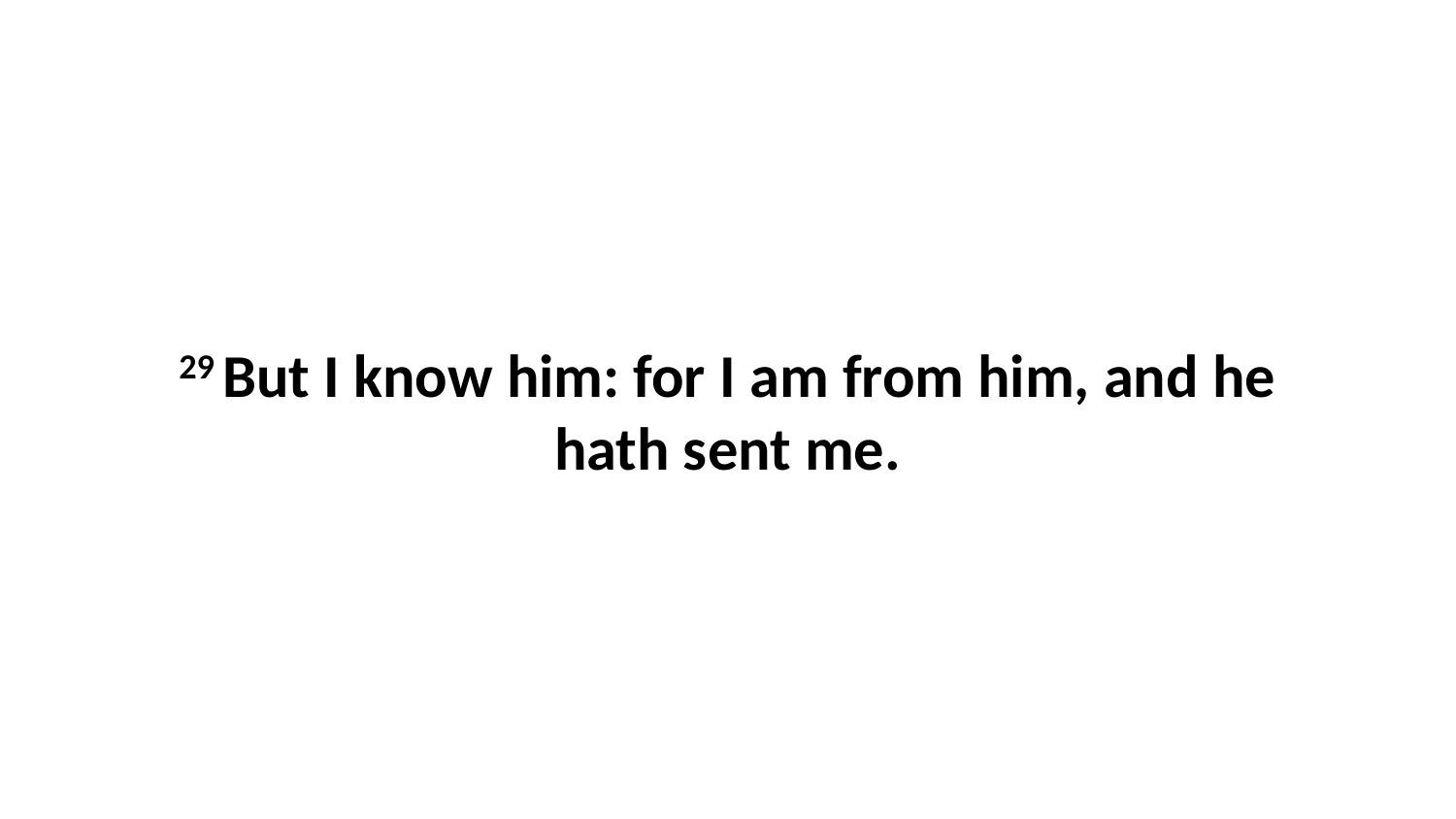

29 But I know him: for I am from him, and he hath sent me.